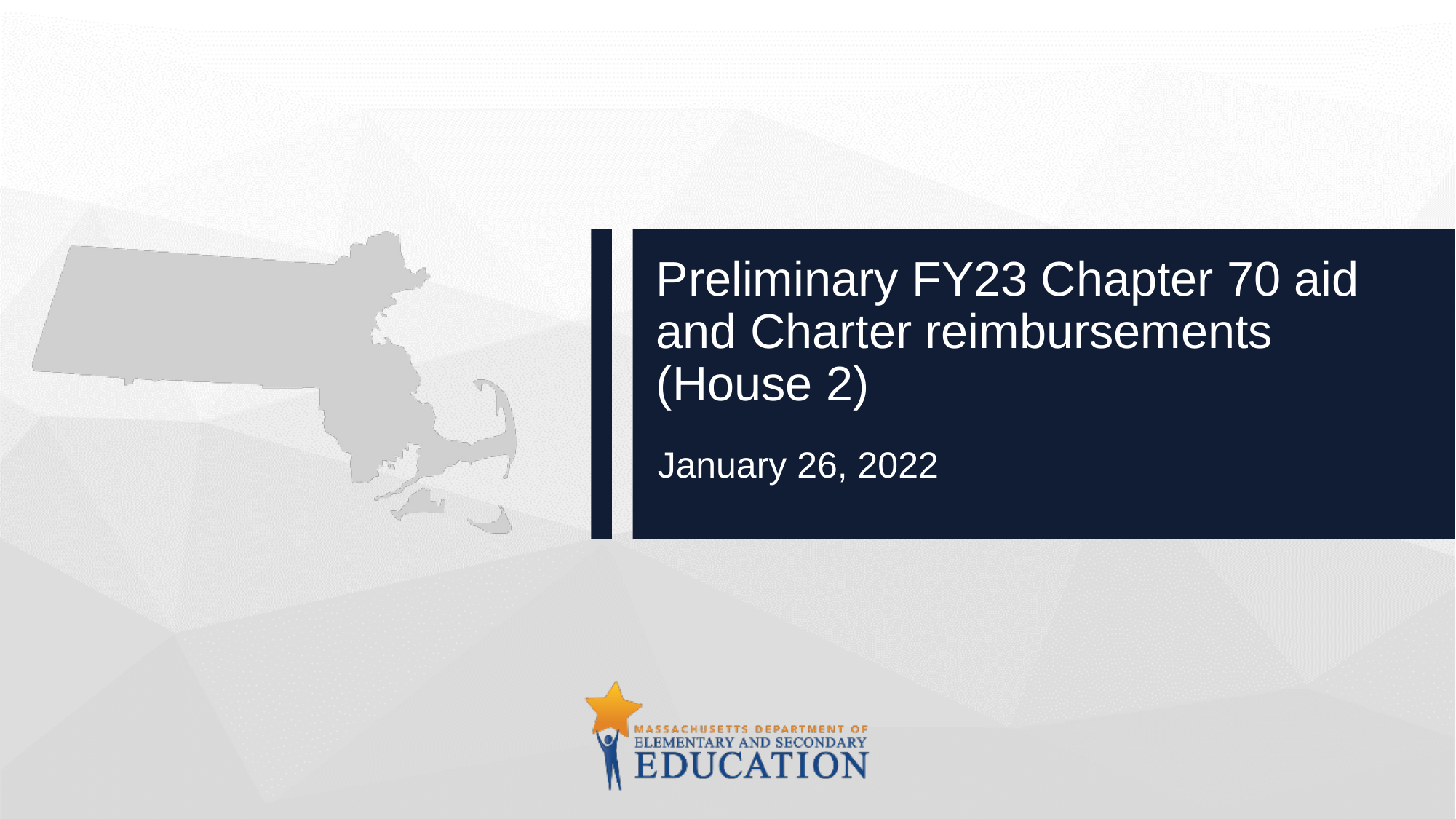

# Preliminary FY23 Chapter 70 aid and Charter reimbursements (House 2)
January 26, 2022